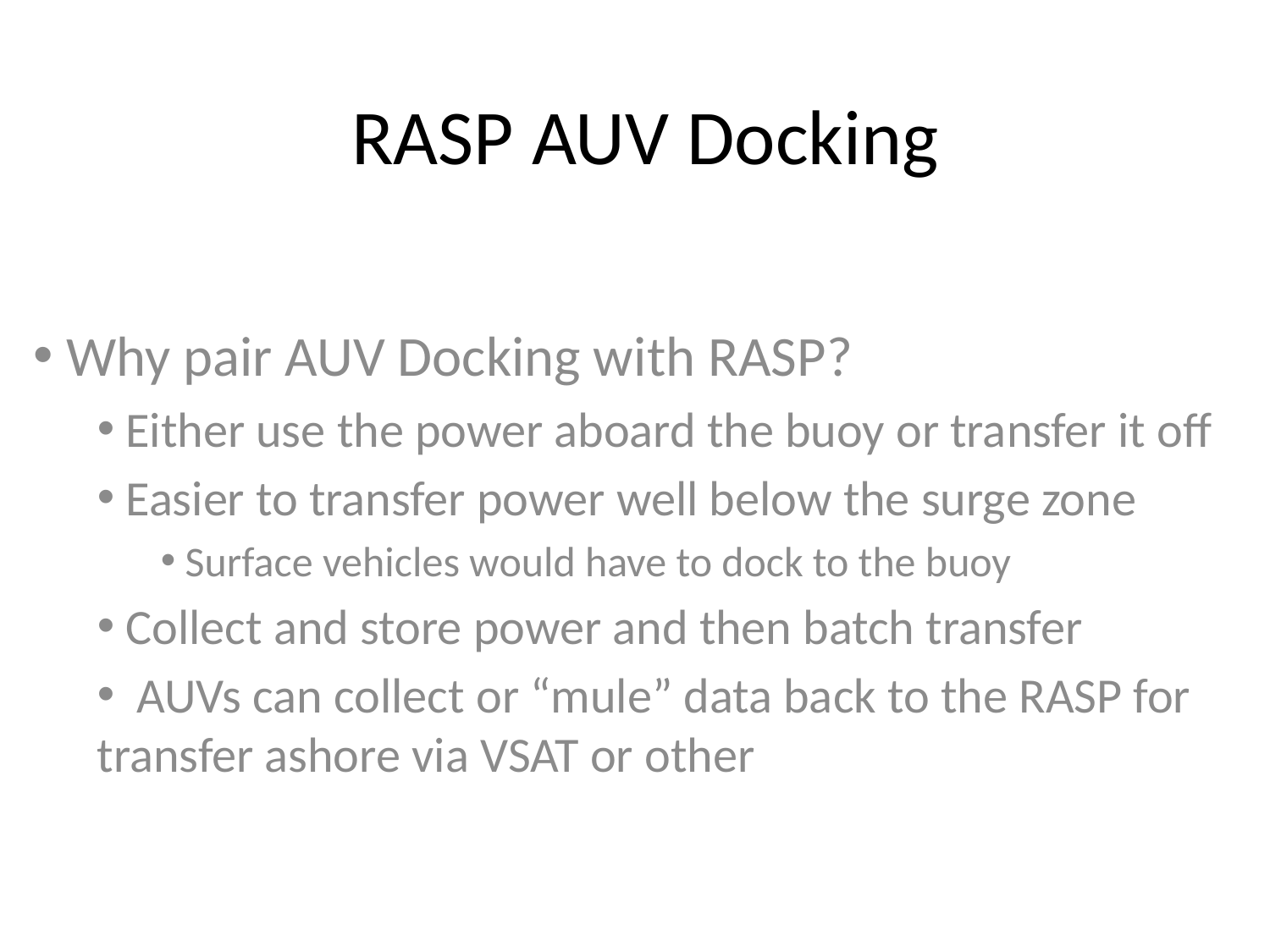

# RASP AUV Docking

 Why pair AUV Docking with RASP?
 Either use the power aboard the buoy or transfer it off
 Easier to transfer power well below the surge zone
 Surface vehicles would have to dock to the buoy
 Collect and store power and then batch transfer
  AUVs can collect or “mule” data back to the RASP for transfer ashore via VSAT or other